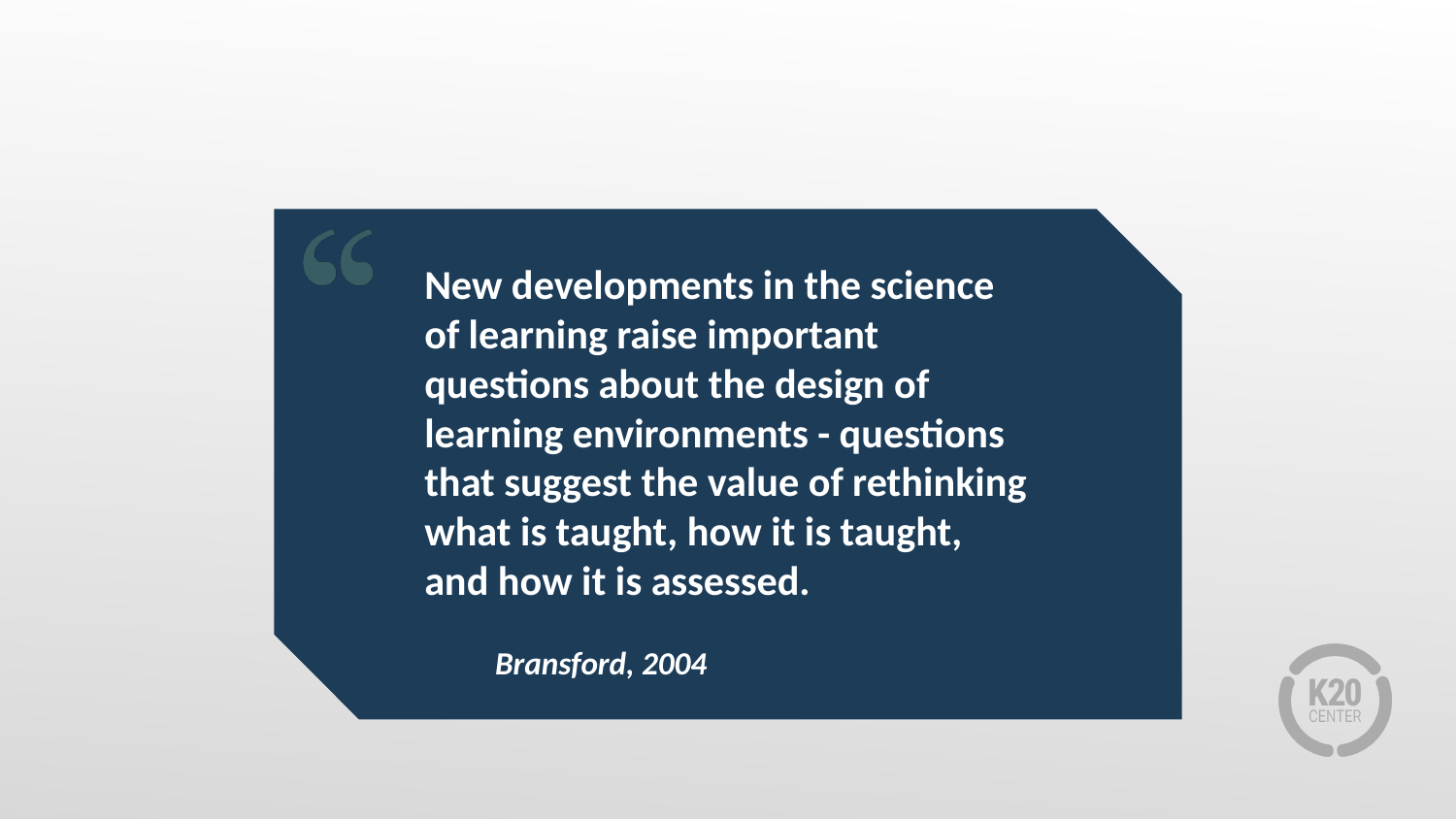

#
New developments in the science of learning raise important questions about the design of learning environments - questions that suggest the value of rethinking what is taught, how it is taught, and how it is assessed.
Bransford, 2004